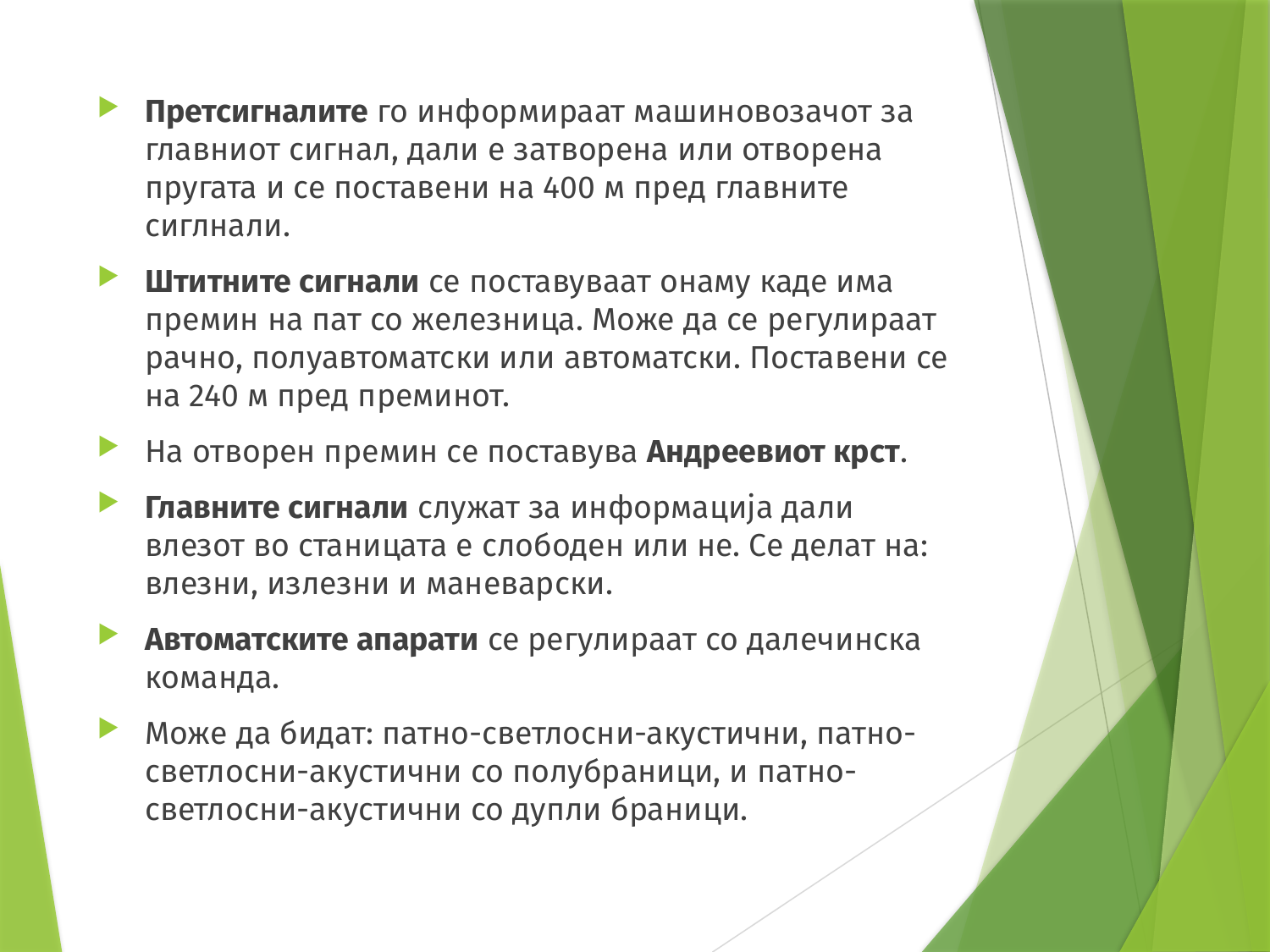

Претсигналите го информираат машиновозачот за главниот сигнал, дали е затворена или отворена пругата и се поставени на 400 м пред главните сиглнали.
Штитните сигнали се поставуваат онаму каде има премин на пат со железница. Може да се регулираат рачно, полуавтоматски или автоматски. Поставени се на 240 м пред преминот.
На отворен премин се поставува Андреевиот крст.
Главните сигнали служат за информација дали влезот во станицата е слободен или не. Се делат на: влезни, излезни и маневарски.
Автоматските апарати се регулираат со далечинска команда.
Може да бидат: патно-светлосни-акустични, патно-светлосни-акустични со полубраници, и патно-светлосни-акустични со дупли браници.